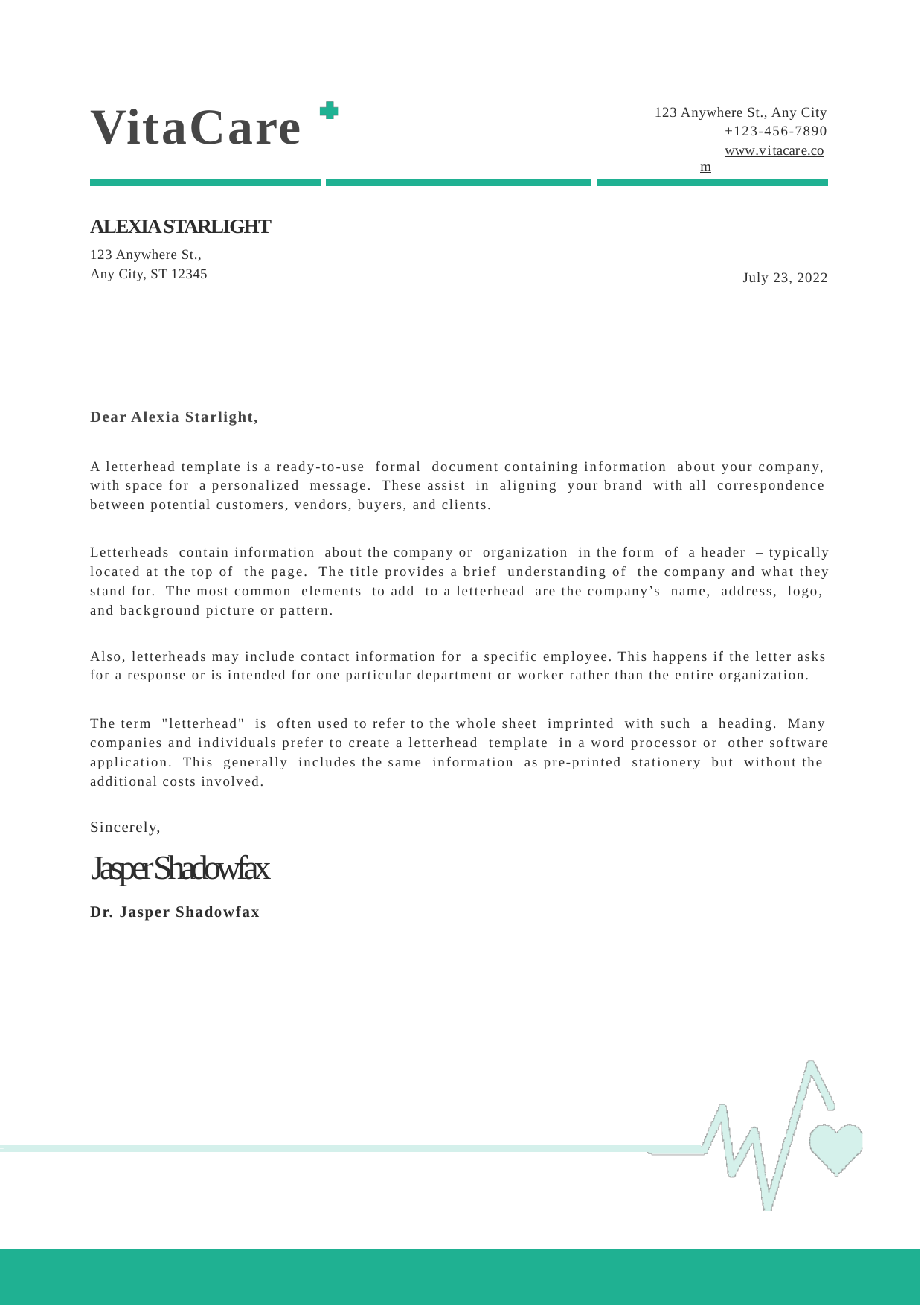

VitaCare
123 Anywhere St., Any City
+123-456-7890
www.vitacare.com

ALEXIA STARLIGHT
123 Anywhere St.,
Any City, ST 12345

July 23, 2022

Dear Alexia Starlight,

A letterhead template is a ready-to-use  formal  document containing information  about your company,
with space for  a personalized  message.  These assist  in  aligning  your brand  with all  correspondence
between potential customers, vendors, buyers, and clients.

Letterheads  contain information  about the company or  organization  in the form  of  a header  – typically
located at the top of  the page.  The title provides a brief  understanding of  the company and what they
stand for.  The most common  elements  to add  to a letterhead  are the company’s  name,  address,  logo,
and background picture or pattern.

Also, letterheads may include contact information for  a specific employee. This happens if the letter asks
for a response or is intended for one particular department or worker rather than the entire organization.

The term  "letterhead"  is  often used to refer to the whole sheet  imprinted  with such  a  heading.  Many
companies and individuals prefer to create a letterhead  template  in a word processor or  other software
application.  This  generally  includes the same  information  as pre-printed  stationery  but  without the
additional costs involved.

Sincerely,

Jasper Shadowfax
Dr. Jasper Shadowfax